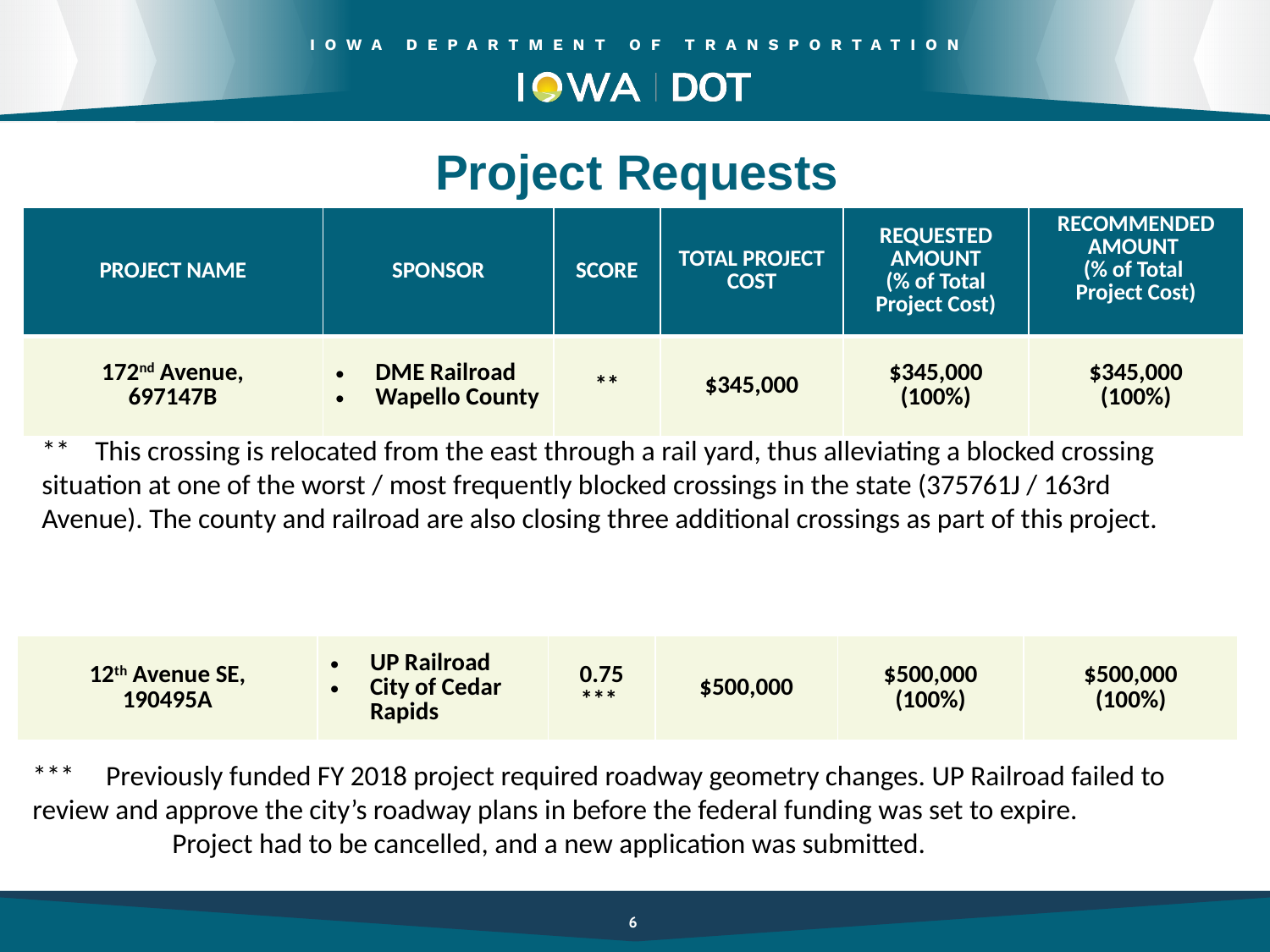

Project Requests
| PROJECT NAME | SPONSOR | SCORE | TOTAL PROJECT COST | REQUESTED AMOUNT (% of Total Project Cost) | RECOMMENDED AMOUNT (% of Total Project Cost) |
| --- | --- | --- | --- | --- | --- |
| 172nd Avenue, 697147B | DME Railroad Wapello County | \*\* | $345,000 | $345,000 (100%) | $345,000 (100%) |
**    This crossing is relocated from the east through a rail yard, thus alleviating a blocked crossing 	situation at one of the worst / most frequently blocked crossings in the state (375761J / 163rd 	Avenue). The county and railroad are also closing three additional crossings as part of this project.
| 12th Avenue SE, 190495A | UP Railroad City of Cedar Rapids | 0.75 \*\*\* | $500,000 | $500,000 (100%) | $500,000 (100%) |
| --- | --- | --- | --- | --- | --- |
***     Previously funded FY 2018 project required roadway geometry changes. UP Railroad failed to 	  review and approve the city’s roadway plans in before the federal funding was set to expire. 	 	  Project had to be cancelled, and a new application was submitted.
6
6